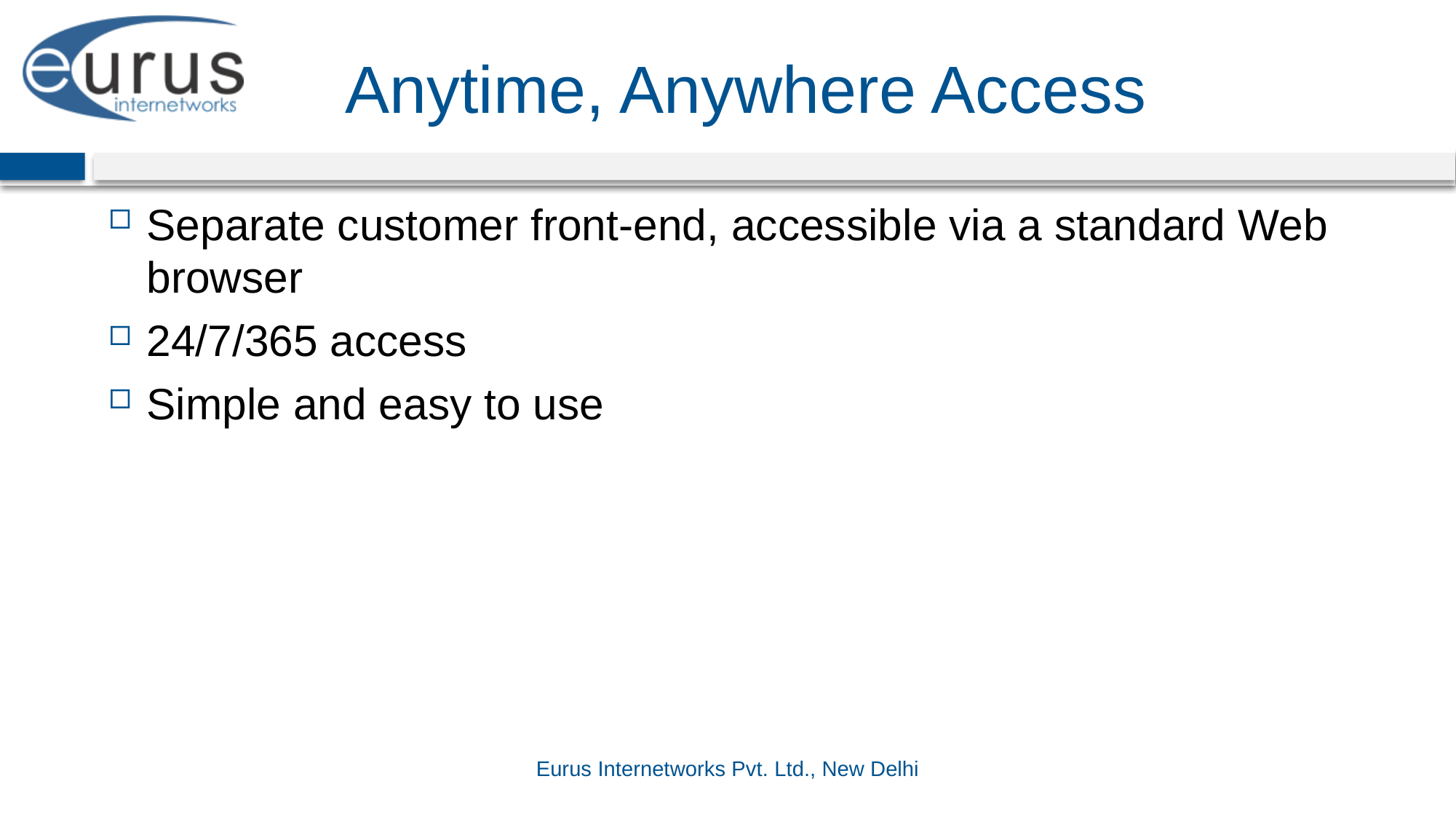

# Anytime, Anywhere Access
Separate customer front-end, accessible via a standard Web browser
24/7/365 access
Simple and easy to use

Eurus Internetworks Pvt. Ltd., New Delhi